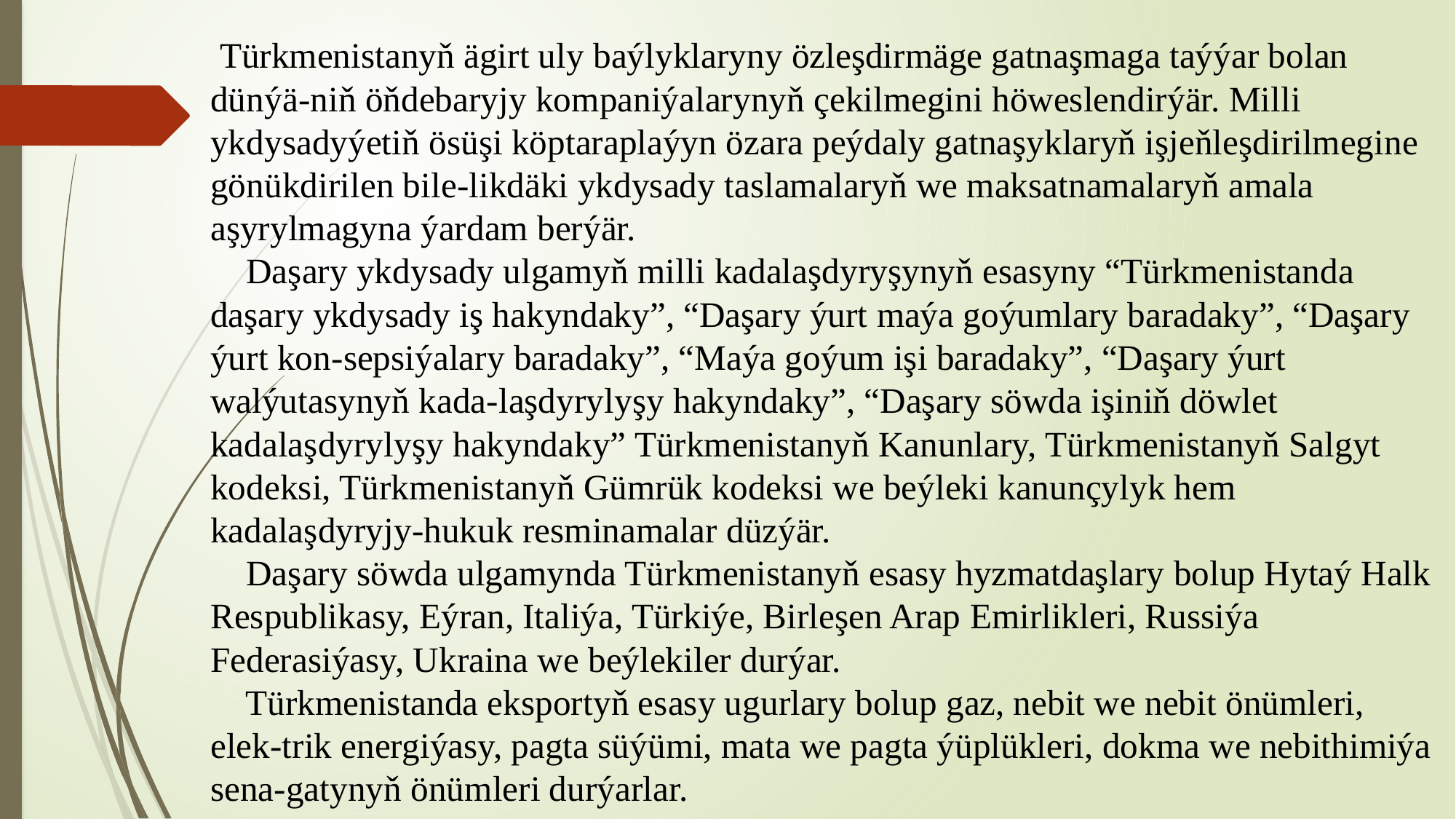

# Türkmenistanyň ägirt uly baýlyklaryny özleşdirmäge gatnaşmaga taýýar bolan dünýä-niň öňdebaryjy kompaniýalarynyň çekilmegini höweslendirýär. Milli ykdysadyýetiň ösüşi köptaraplaýyn özara peýdaly gatnaşyklaryň işjeňleşdirilmegine gönükdirilen bile-likdäki ykdysady taslamalaryň we maksatnamalaryň amala aşyrylmagyna ýardam berýär. Daşary ykdysady ulgamyň milli kadalaşdyryşynyň esasyny “Türkmenistanda daşary ykdysady iş hakyndaky”, “Daşary ýurt maýa goýumlary baradaky”, “Daşary ýurt kon-sepsiýalary baradaky”, “Maýa goýum işi baradaky”, “Daşary ýurt walýutasynyň kada-laşdyrylyşy hakyndaky”, “Daşary söwda işiniň döwlet kadalaşdyrylyşy hakyndaky” Türkmenistanyň Kanunlary, Türkmenistanyň Salgyt kodeksi, Türkmenistanyň Gümrük kodeksi we beýleki kanunçylyk hem kadalaşdyryjy-hukuk resminamalar düzýär. Daşary söwda ulgamynda Türkmenistanyň esasy hyzmatdaşlary bolup Hytaý Halk Respublikasy, Eýran, Italiýa, Türkiýe, Birleşen Arap Emirlikleri, Russiýa Federasiýasy, Ukraina we beýlekiler durýar. Türkmenistanda eksportyň esasy ugurlary bolup gaz, nebit we nebit önümleri, elek-trik energiýasy, pagta süýümi, mata we pagta ýüplükleri, dokma we nebithimiýa sena-gatynyň önümleri durýarlar.